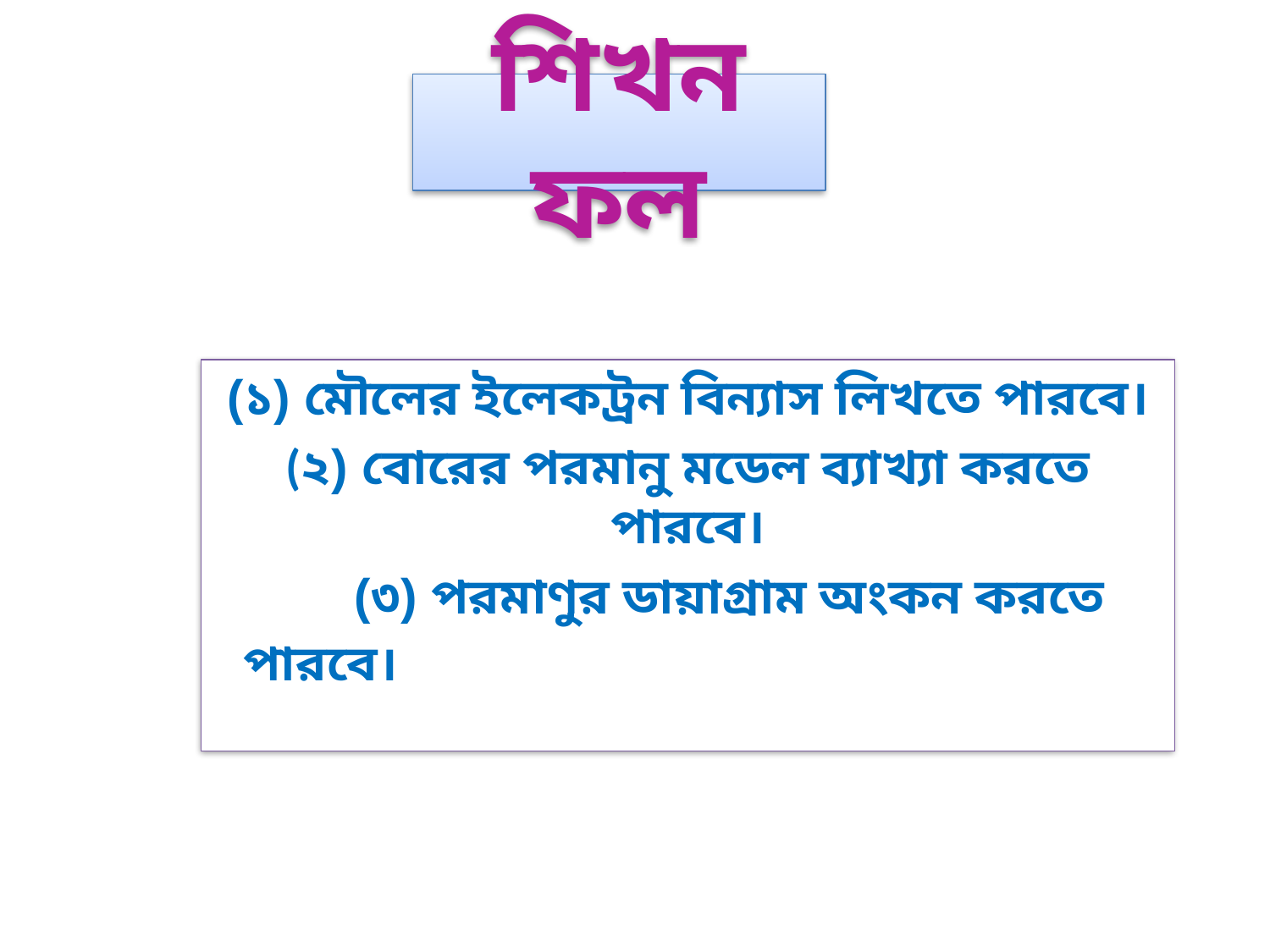

# শিখন ফল
(১) মৌলের ইলেকট্রন বিন্যাস লিখতে পারবে।
(২) বোরের পরমানু মডেল ব্যাখ্যা করতে পারবে।
      (৩) পরমাণুর ডায়াগ্রাম অংকন করতে পারবে।